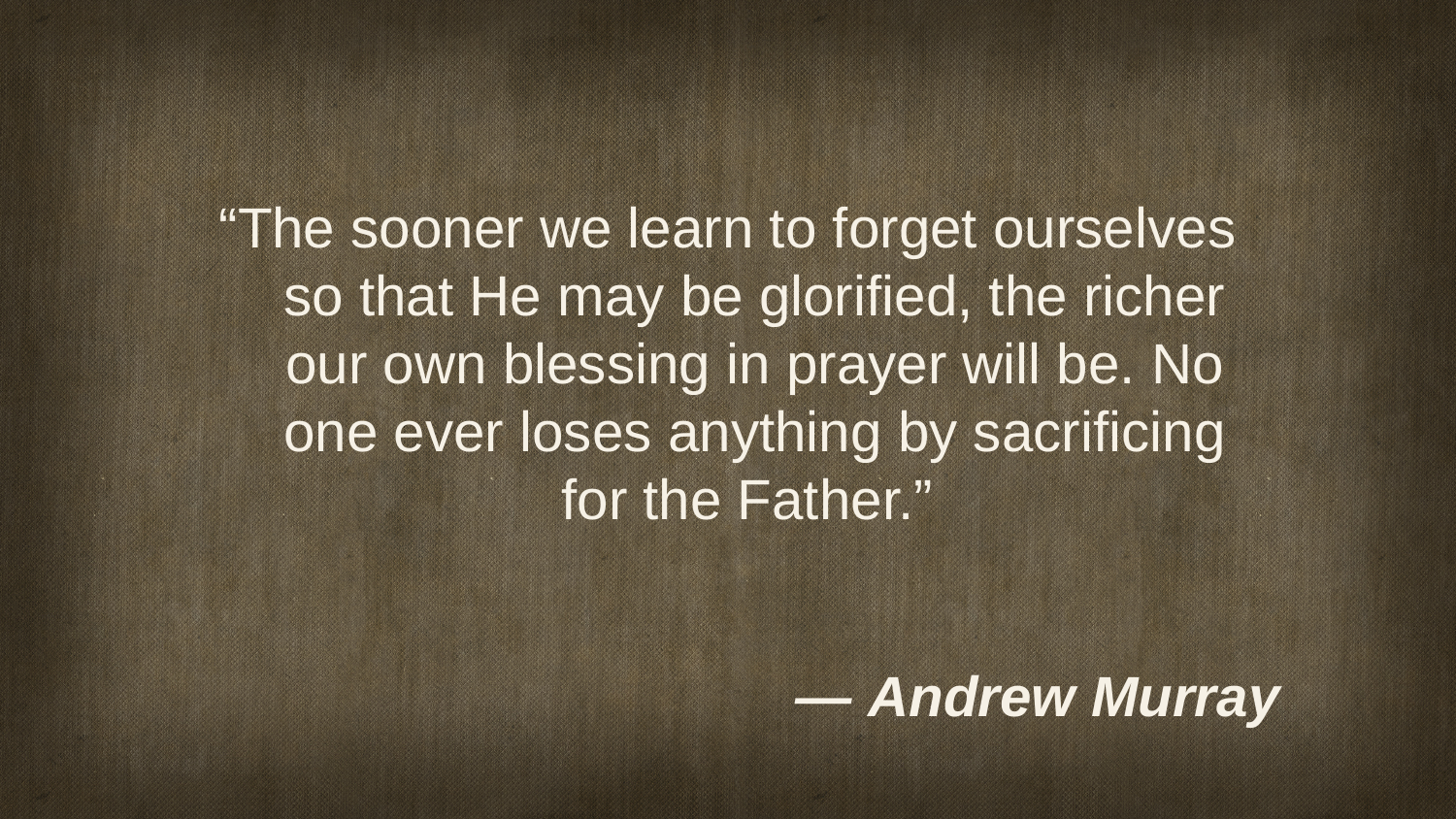

“The sooner we learn to forget ourselves so that He may be glorified, the richer our own blessing in prayer will be. No one ever loses anything by sacrificing for the Father.”
― Andrew Murray